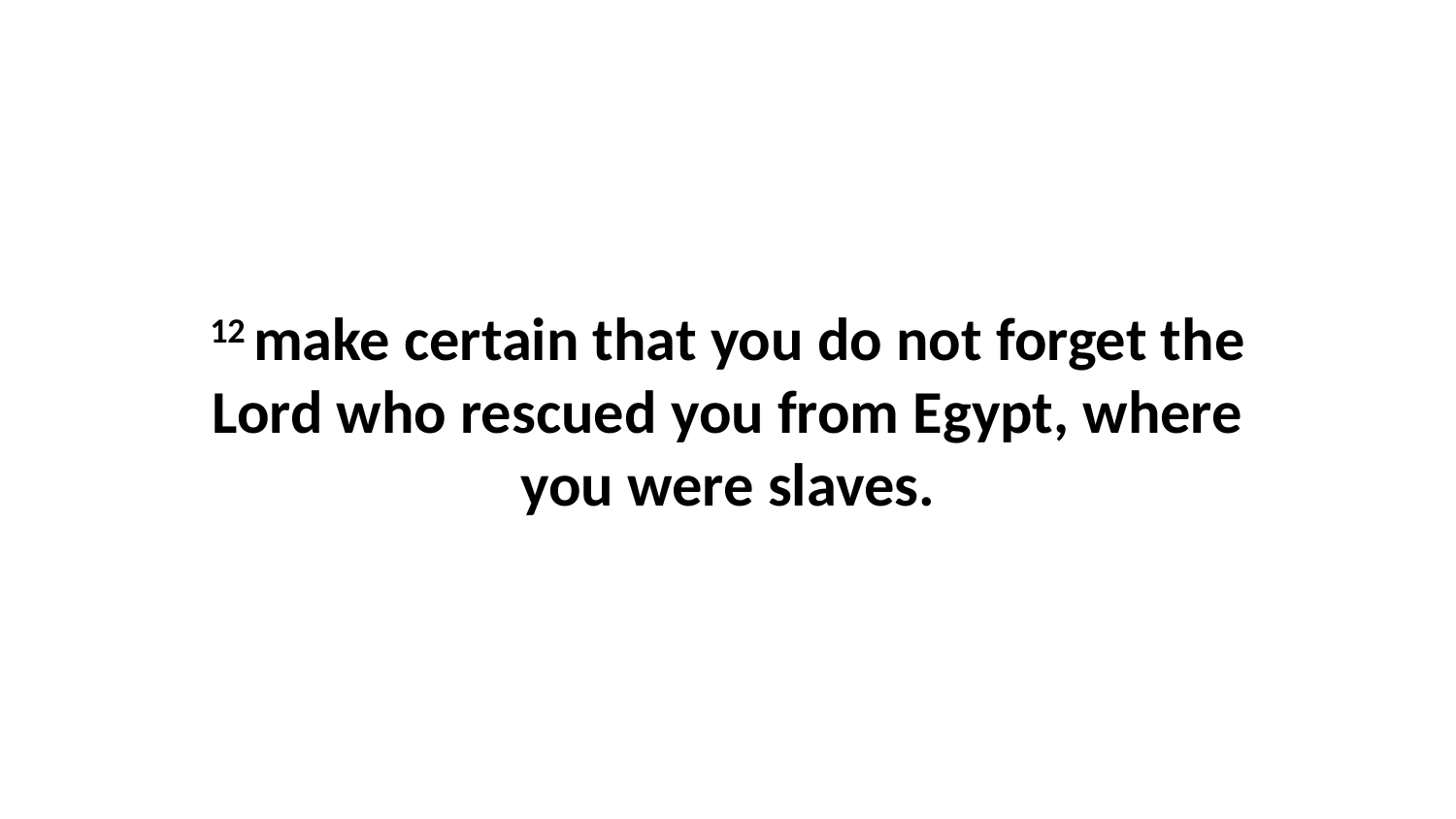

12 make certain that you do not forget the Lord who rescued you from Egypt, where you were slaves.